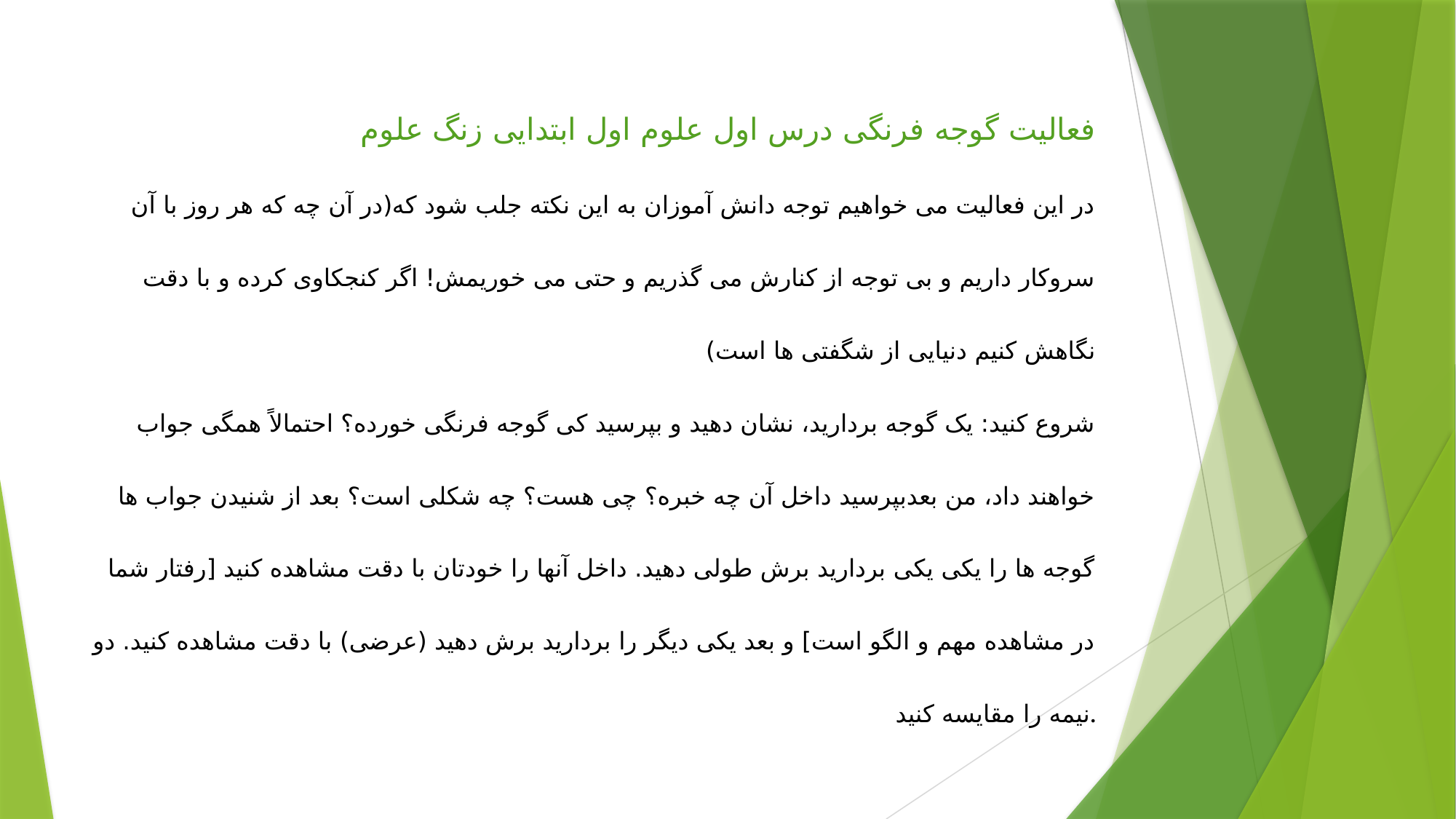

# فعالیت گوجه فرنگی درس اول علوم اول ابتدایی زنگ علوم در اين فعاليت می خواهيم توجه دانش آموزان به اين نکته جلب شود که(در آن چه که هر روز با آن سروکار داريم و بی توجه از کنارش می گذريم و حتی می خوريمش! اگر کنجکاوی کرده و با دقت نگاهش کنيم دنيايی از شگفتی ها است) شروع کنيد: يک گوجه برداريد، نشان دهيد و بپرسيد کی گوجه فرنگی خورده؟ احتمالاً همگی جواب خواهند داد، من بعدبپرسيد داخل آن چه خبره؟ چی هست؟ چه شکلی است؟ بعد از شنيدن جواب ها گوجه ها را يکی يکی برداريد برش طولی دهيد. داخل آنها را خودتان با دقت مشاهده کنيد [رفتار شما در مشاهده مهم و الگو است] و بعد يکی ديگر را برداريد برش دهيد (عرضی) با دقت مشاهده کنيد. دو نيمه را مقايسه کنيد.